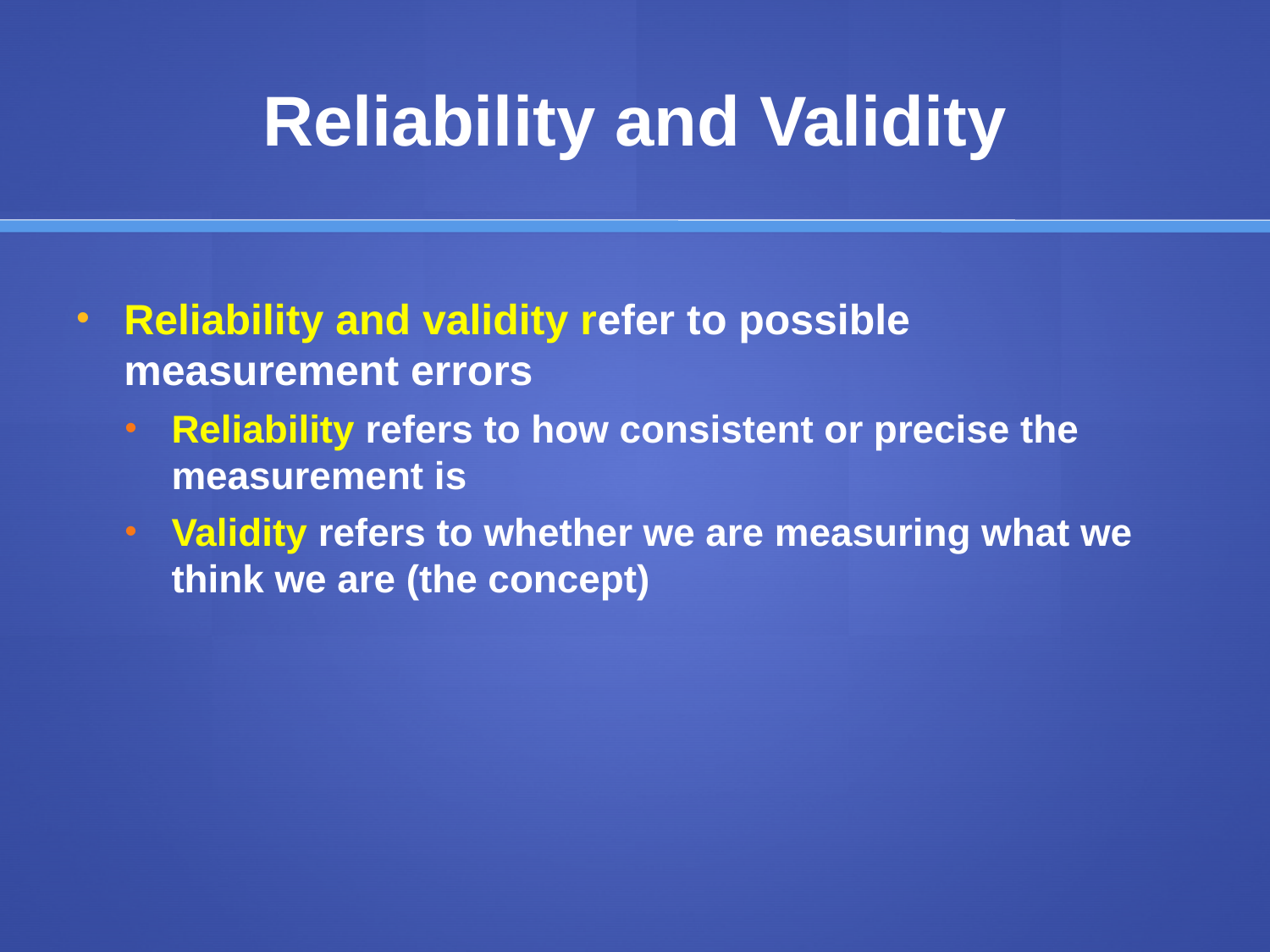

# Reliability and Validity
Reliability and validity refer to possible measurement errors
Reliability refers to how consistent or precise the measurement is
Validity refers to whether we are measuring what we think we are (the concept)